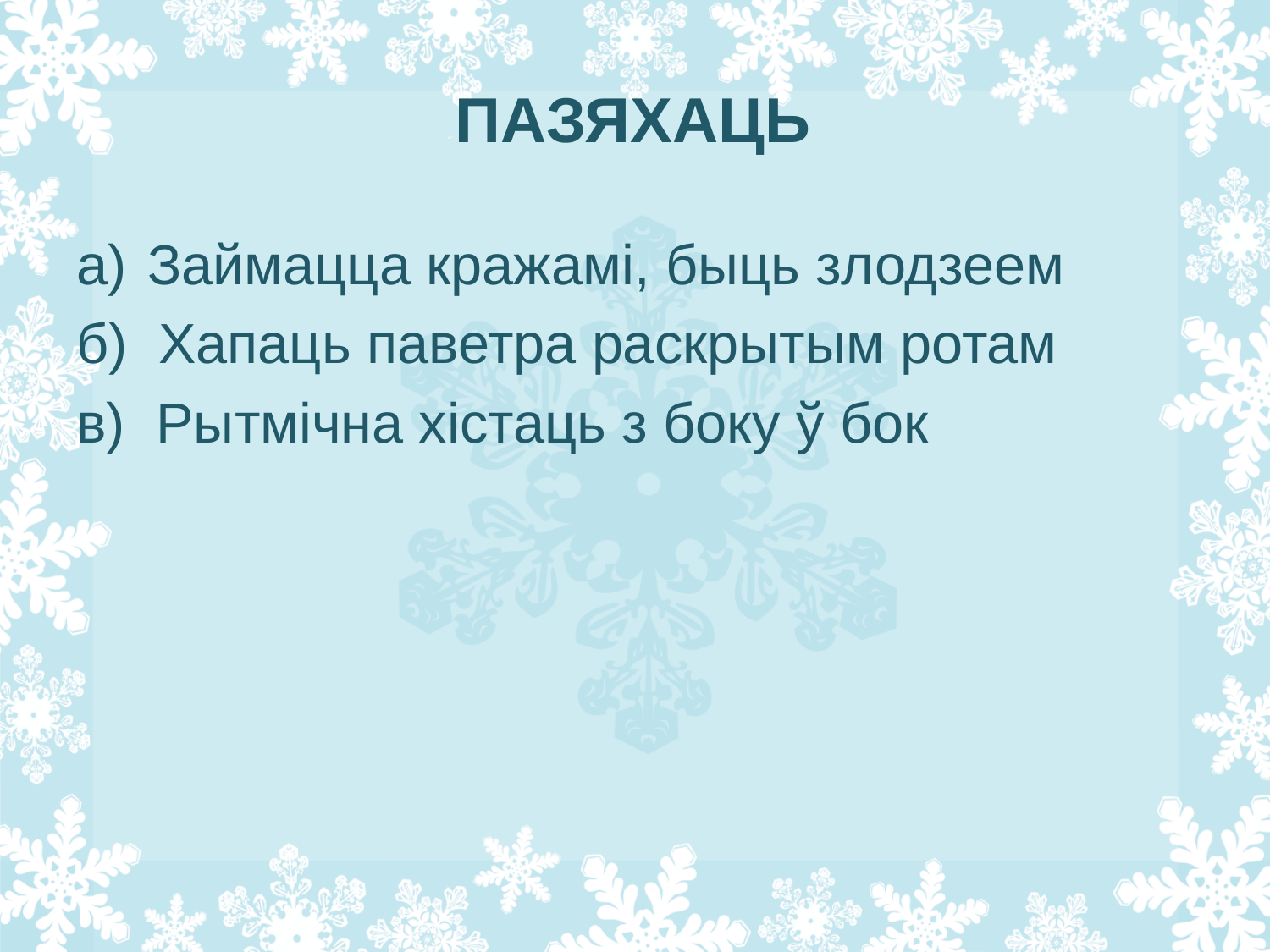

# ПАЗЯХАЦЬ
Займацца кражамі, быць злодзеем
б)  Хапаць паветра раскрытым ротам
в)  Рытмічна хістаць з боку ў бок